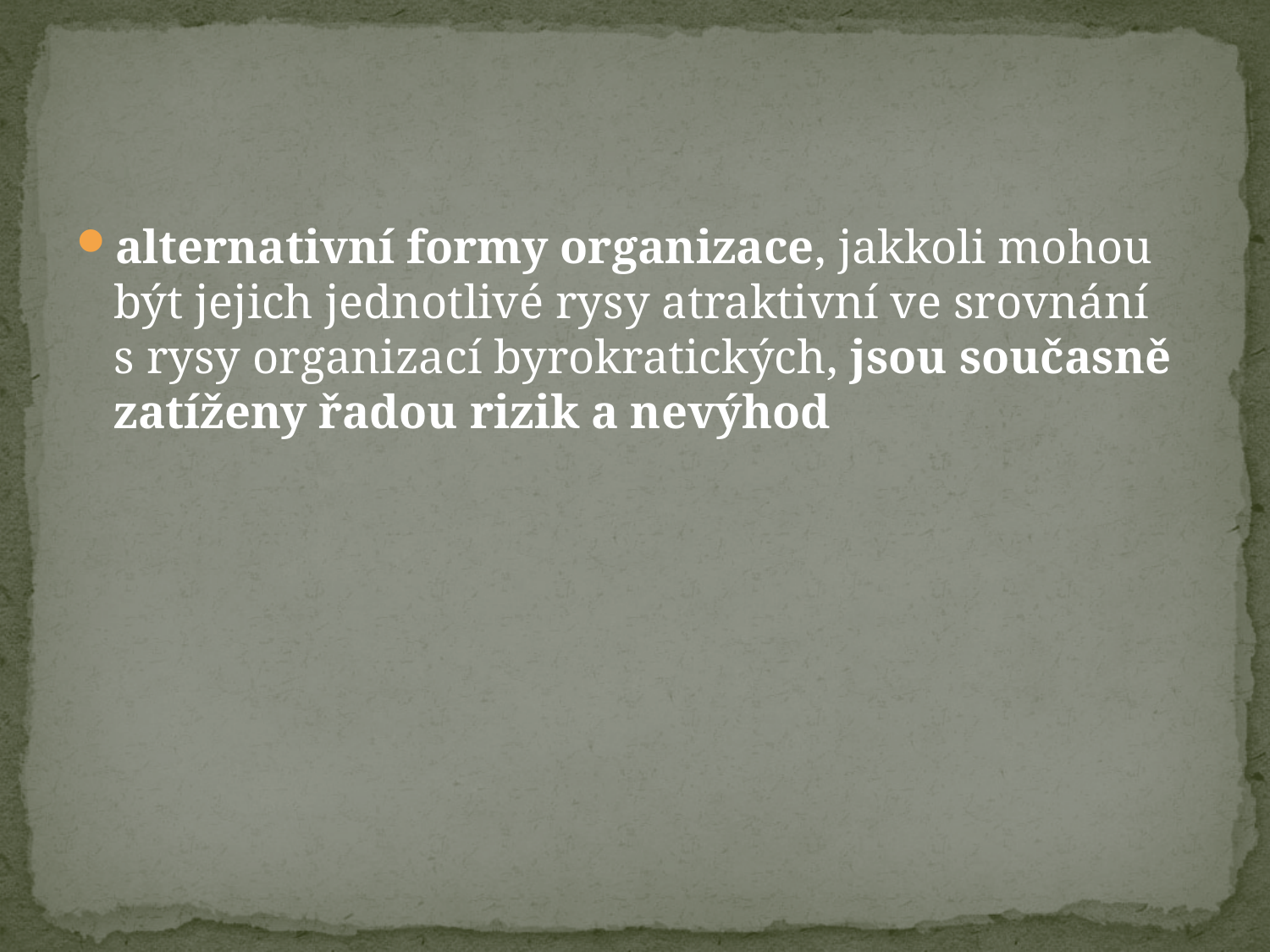

#
alternativní formy organizace, jakkoli mohou být jejich jednotlivé rysy atraktivní ve srovnání s rysy organizací byrokratických, jsou současně zatíženy řadou rizik a nevýhod